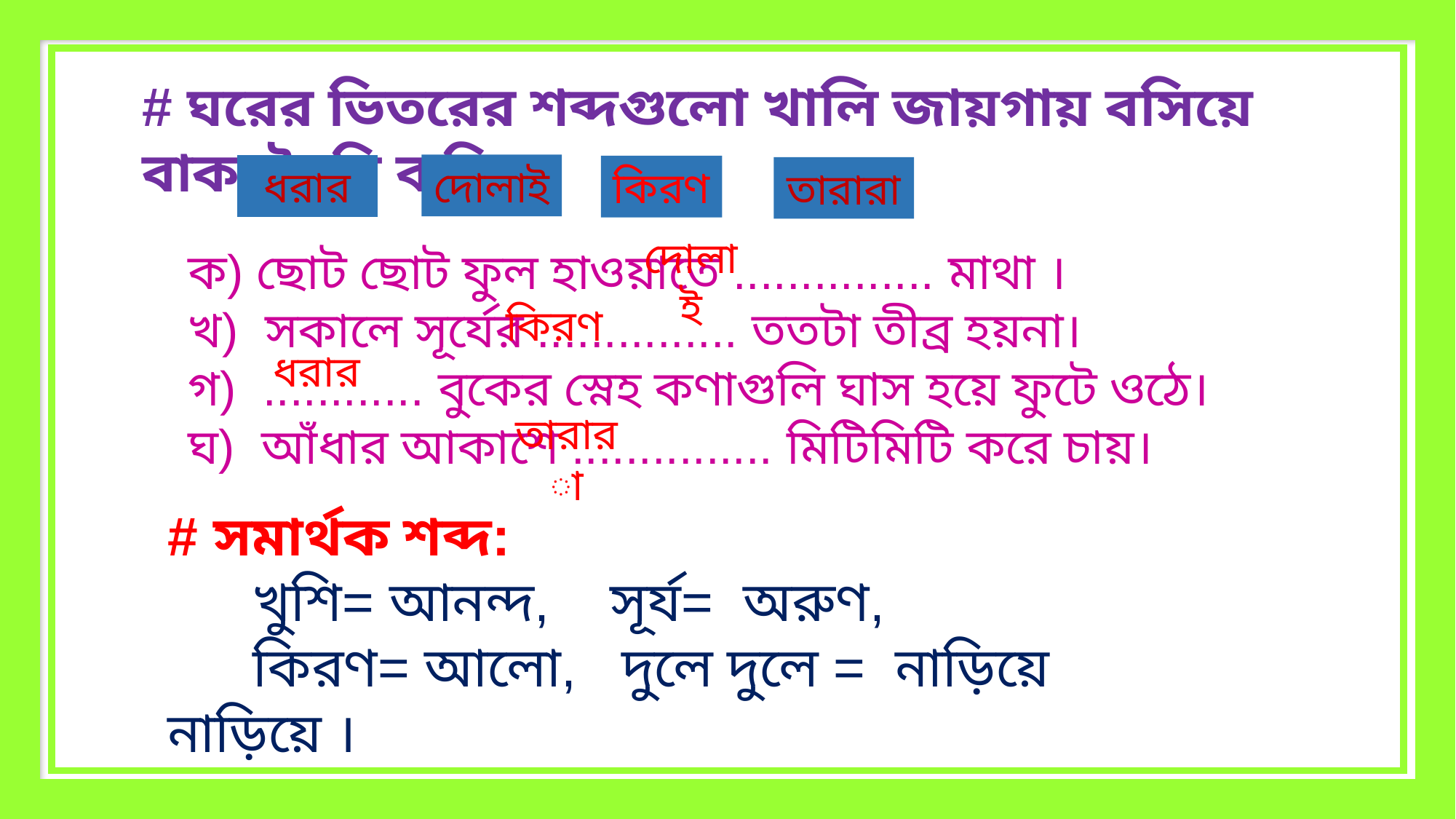

# ঘরের ভিতরের শব্দগুলো খালি জায়গায় বসিয়ে বাক্য তৈরি করিঃ
দোলাই
ধরার
কিরণ
তারারা
দোলাই
ক) ছোট ছোট ফুল হাওয়াতে ............... মাথা ।
খ)  সকালে সূর্যের ............... ততটা তীব্র হয়না।
গ)  ............ বুকের স্নেহ কণাগুলি ঘাস হয়ে ফুটে ওঠে।
ঘ)  আঁধার আকাশে ............... মিটিমিটি করে চায়।
কিরণ
ধরার
তারারা
# সমার্থক শব্দ:
      খুশি= আনন্দ,    সূর্য=  অরুণ,
      কিরণ= আলো,   দুলে দুলে =  নাড়িয়ে নাড়িয়ে ।